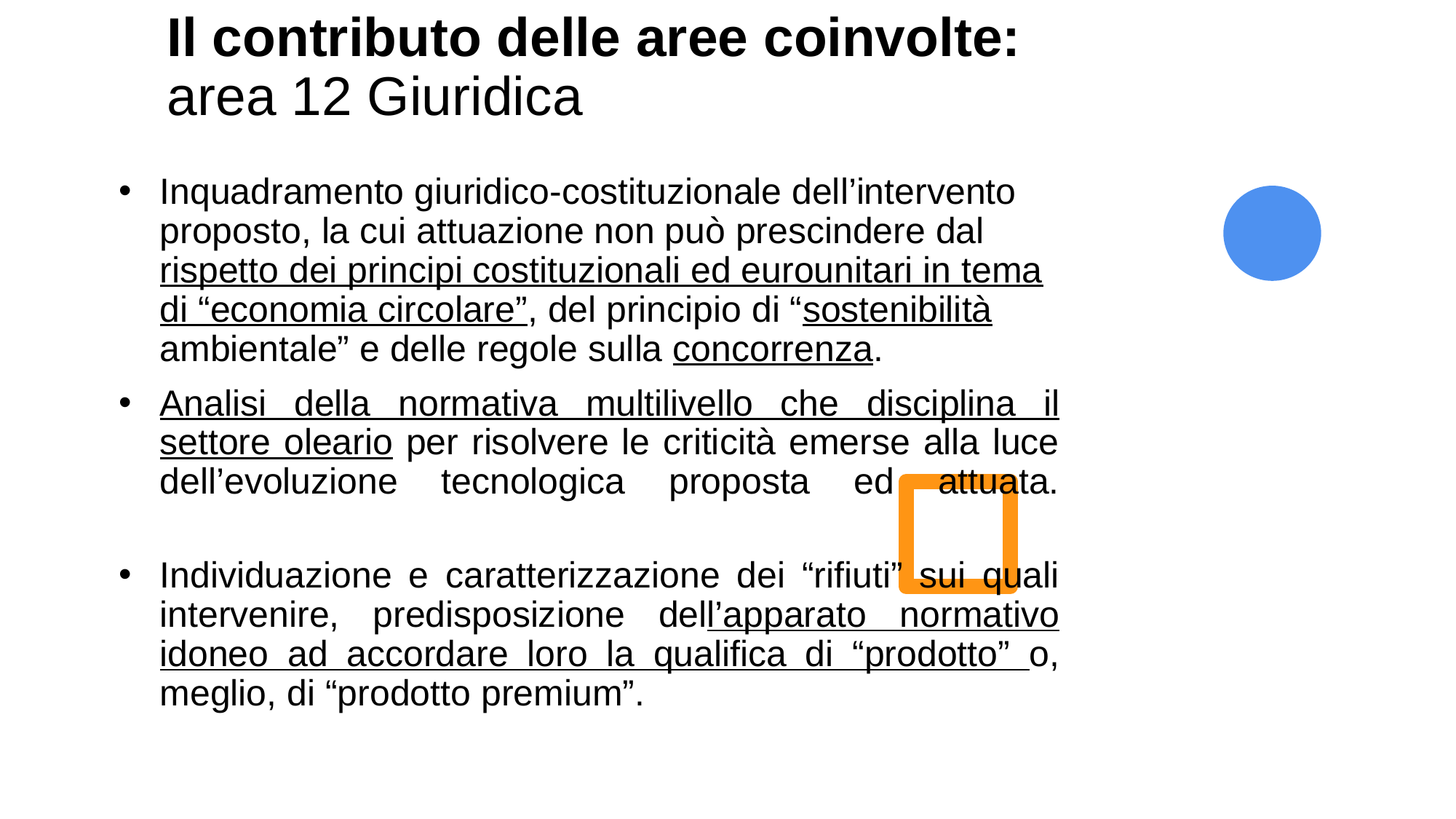

# Il contributo delle aree coinvolte: area 12 Giuridica
Inquadramento giuridico-costituzionale dell’intervento proposto, la cui attuazione non può prescindere dal rispetto dei principi costituzionali ed eurounitari in tema di “economia circolare”, del principio di “sostenibilità ambientale” e delle regole sulla concorrenza.
Analisi della normativa multilivello che disciplina il settore oleario per risolvere le criticità emerse alla luce dell’evoluzione tecnologica proposta ed attuata.
Individuazione e caratterizzazione dei “rifiuti” sui quali intervenire, predisposizione dell’apparato normativo idoneo ad accordare loro la qualifica di “prodotto” o, meglio, di “prodotto premium”.